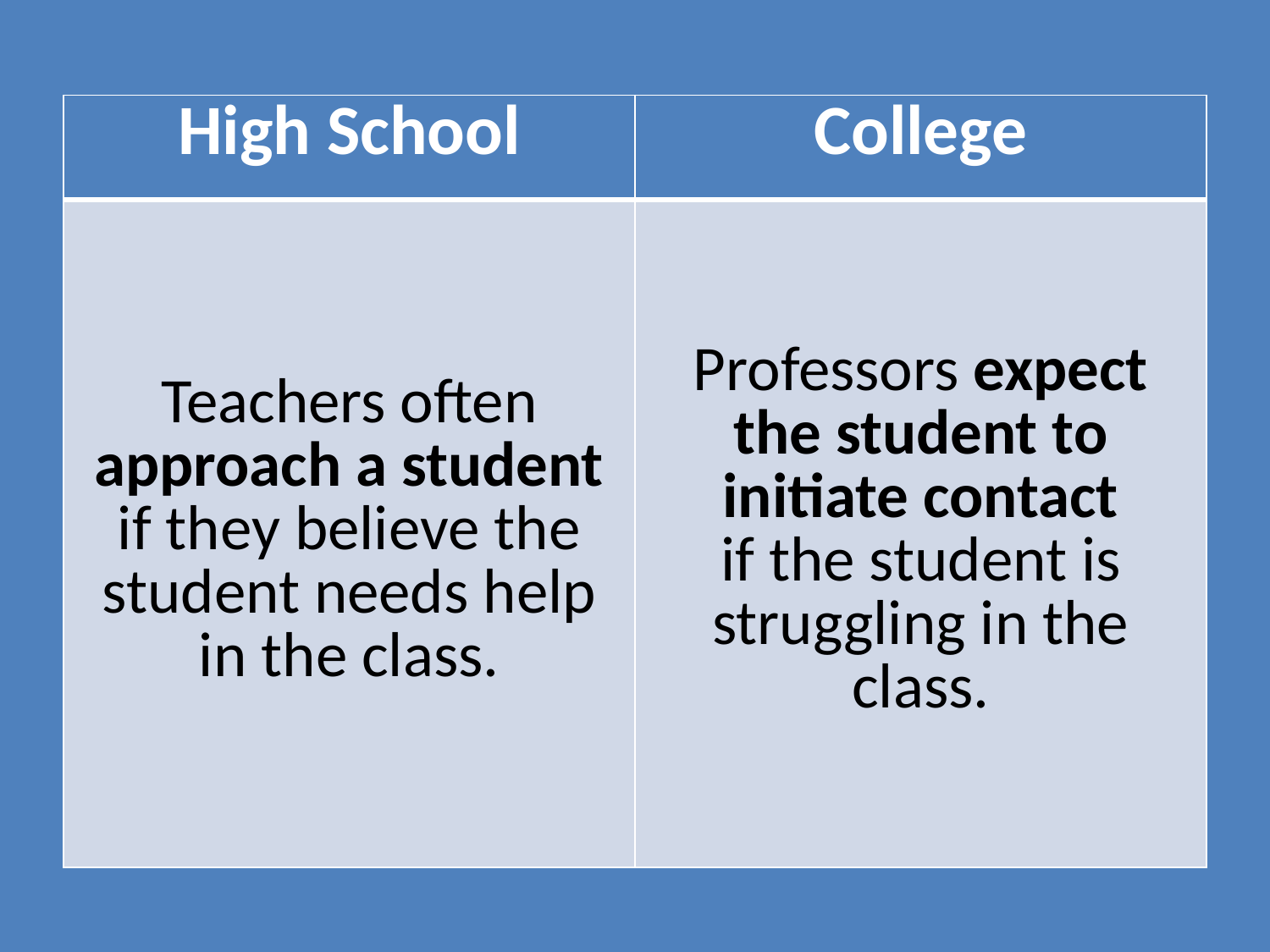

| High School | College |
| --- | --- |
| Teachers often approach a student if they believe the student needs help in the class. | Professors expect the student to initiate contact if the student is struggling in the class. |